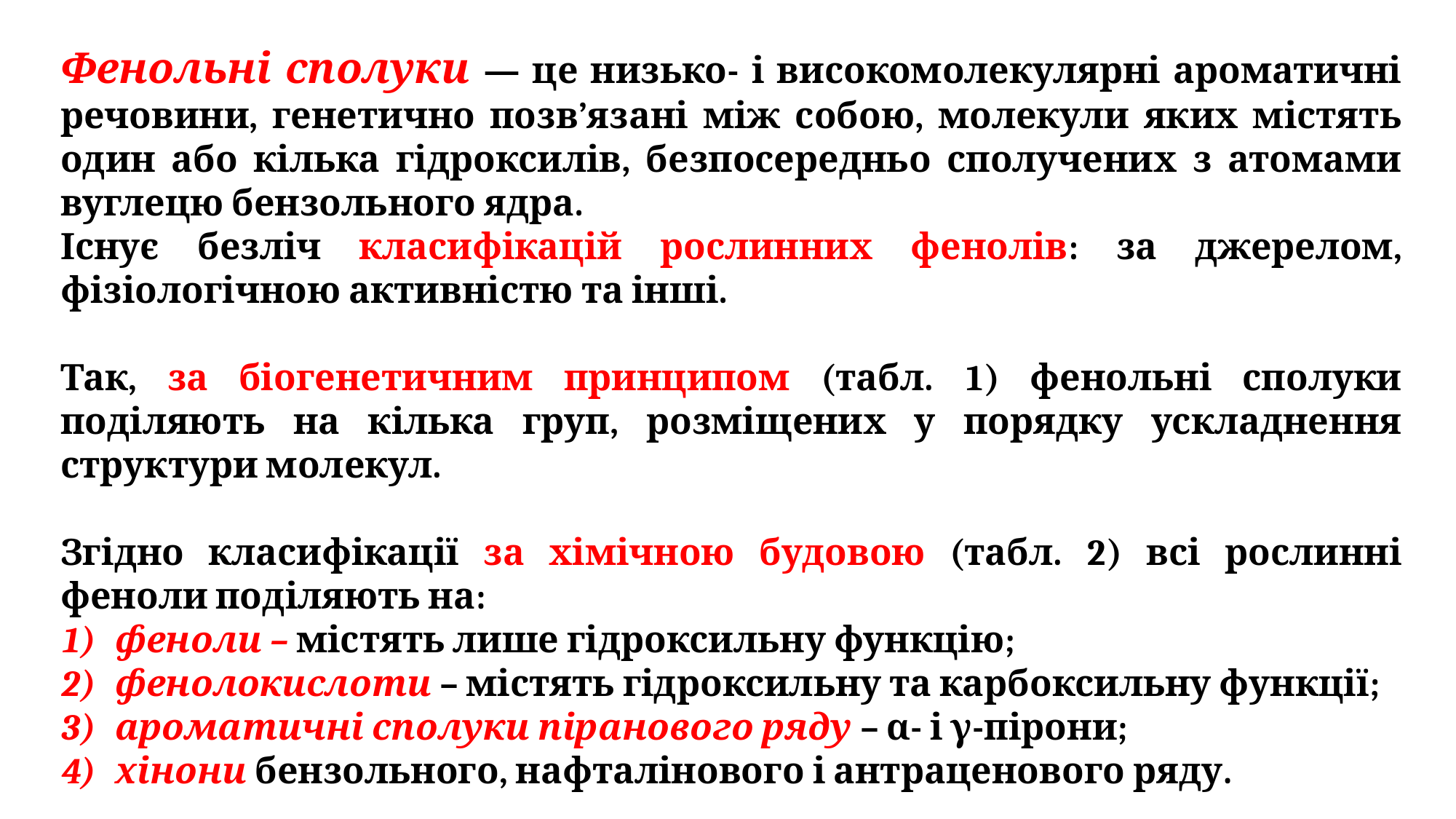

Фенольні сполуки — це низько- і високомолекулярні ароматичні речовини, генетично позв’язані між собою, молекули яких містять один або кілька гідроксилів, безпосередньо сполучених з атомами вуглецю бензольного ядра.
Існує безліч класифікацій рослинних фенолів: за джерелом, фізіологічною активністю та інші.

Так, за біогенетичним принципом (табл. 1) фенольні сполуки поділяють на кілька груп, розміщених у порядку ускладнення структури молекул.

Згідно класифікації за хімічною будовою (табл. 2) всі рослинні феноли поділяють на:
феноли – містять лише гідроксильну функцію;
фенолокислоти – містять гідроксильну та карбоксильну функції;
ароматичні сполуки піранового ряду – α- і γ-пірони;
хінони бензольного, нафталінового і антраценового ряду.